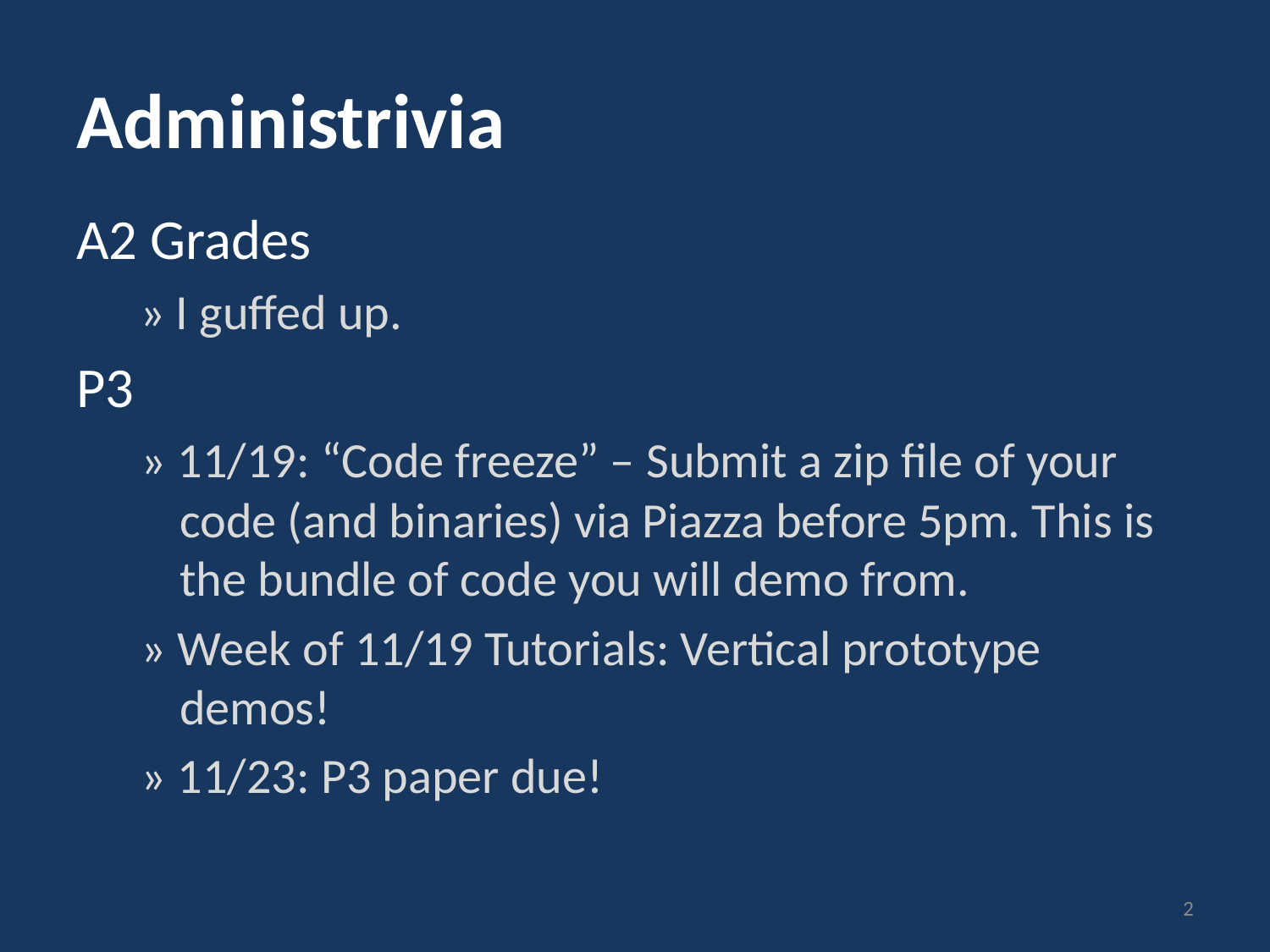

# Administrivia
A2 Grades
» I guffed up.
P3
» 11/19: “Code freeze” – Submit a zip file of your code (and binaries) via Piazza before 5pm. This is the bundle of code you will demo from.
» Week of 11/19 Tutorials: Vertical prototype demos!
» 11/23: P3 paper due!
2